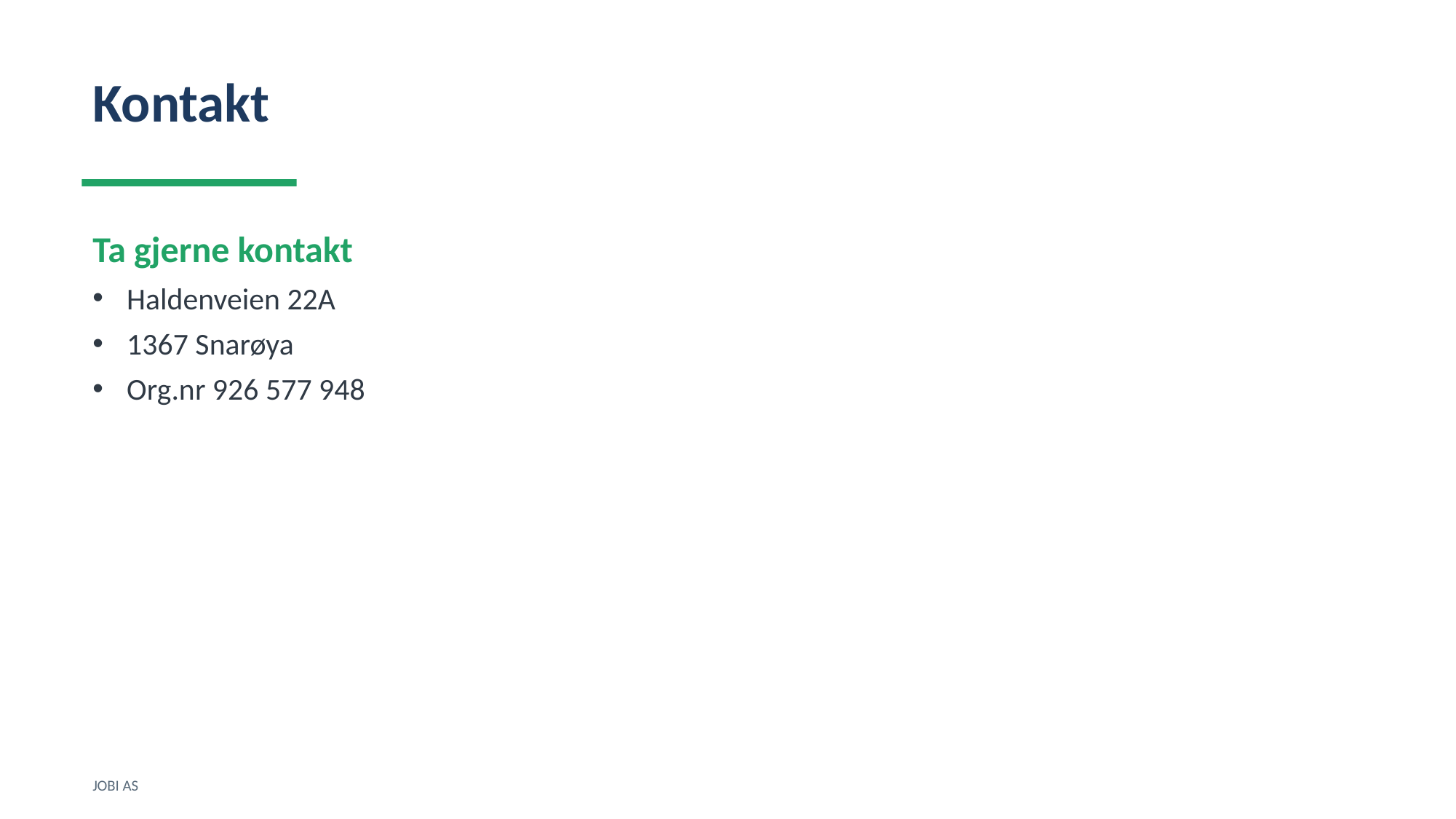

Kontakt

Ta gjerne kontakt
Haldenveien 22A
1367 Snarøya
Org.nr 926 577 948
JOBI AS